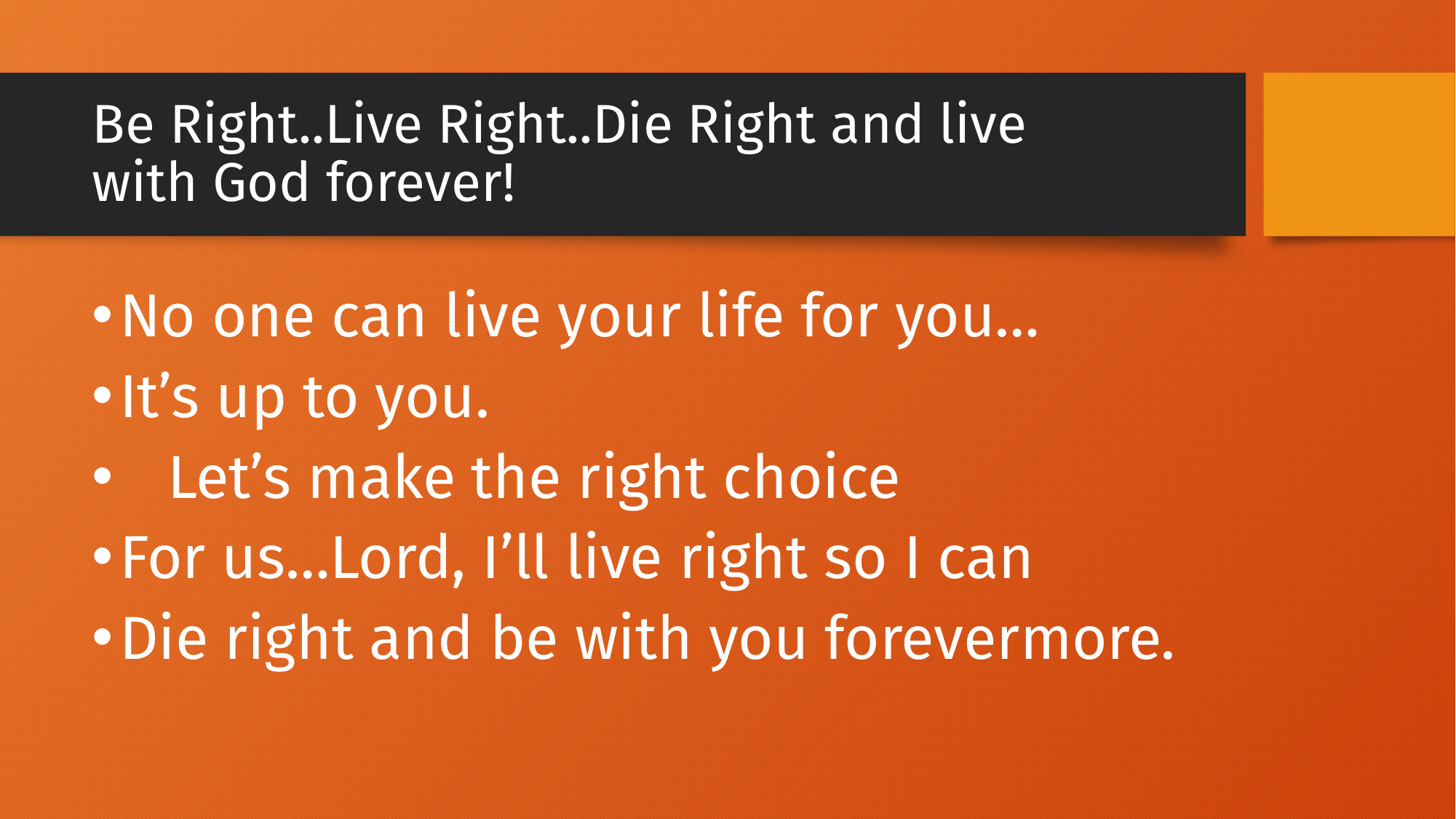

# Be Right..Live Right..Die Right and live with God forever!
No one can live your life for you…
It’s up to you.
   Let’s make the right choice
For us…Lord, I’ll live right so I can
Die right and be with you forevermore.